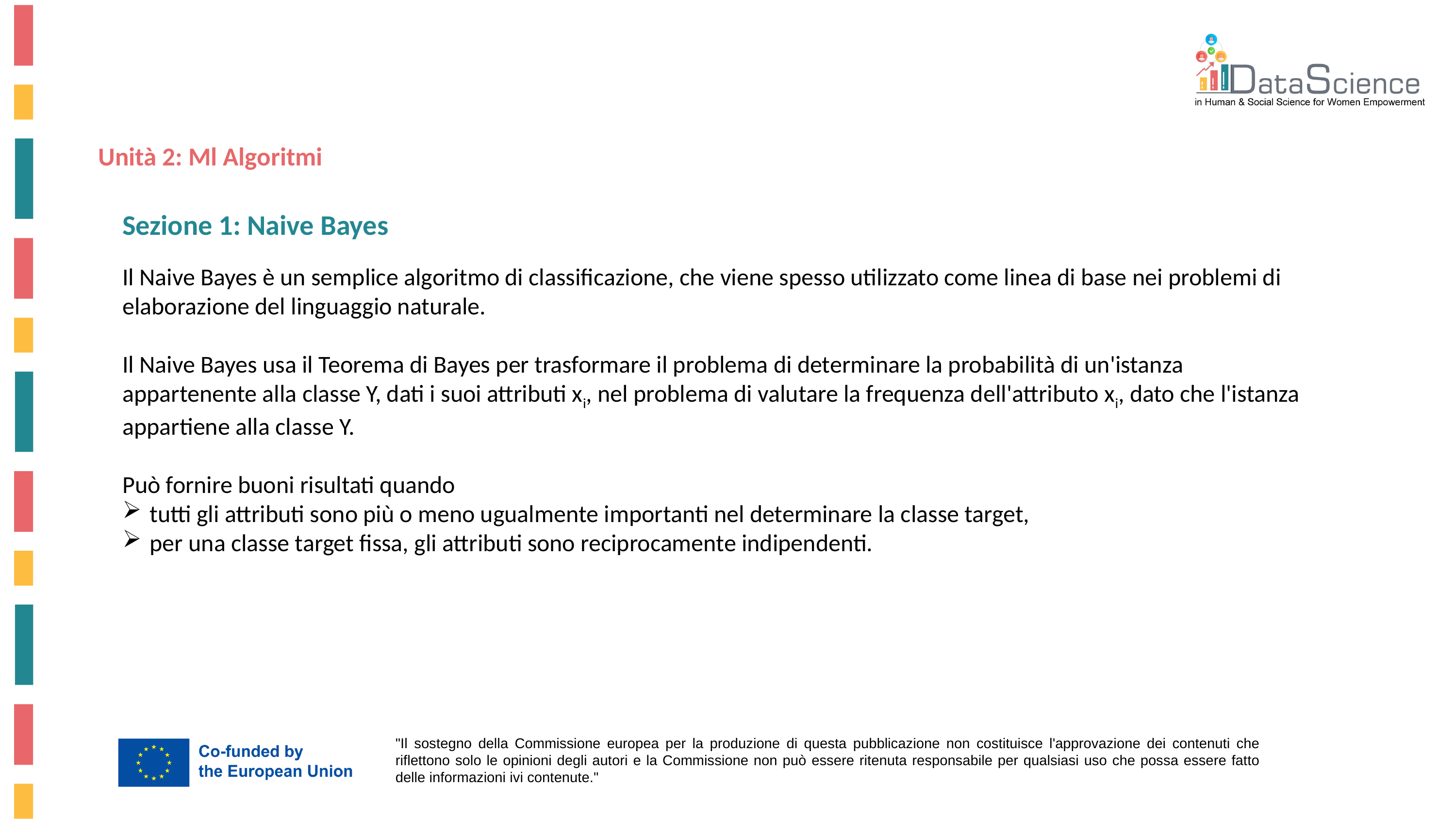

Unità 2: Ml Algoritmi
Sezione 1: Naive Bayes
Il Naive Bayes è un semplice algoritmo di classificazione, che viene spesso utilizzato come linea di base nei problemi di elaborazione del linguaggio naturale.

Il Naive Bayes usa il Teorema di Bayes per trasformare il problema di determinare la probabilità di un'istanza appartenente alla classe Y, dati i suoi attributi xi, nel problema di valutare la frequenza dell'attributo xi, dato che l'istanza appartiene alla classe Y.

Può fornire buoni risultati quando
tutti gli attributi sono più o meno ugualmente importanti nel determinare la classe target,
per una classe target fissa, gli attributi sono reciprocamente indipendenti.